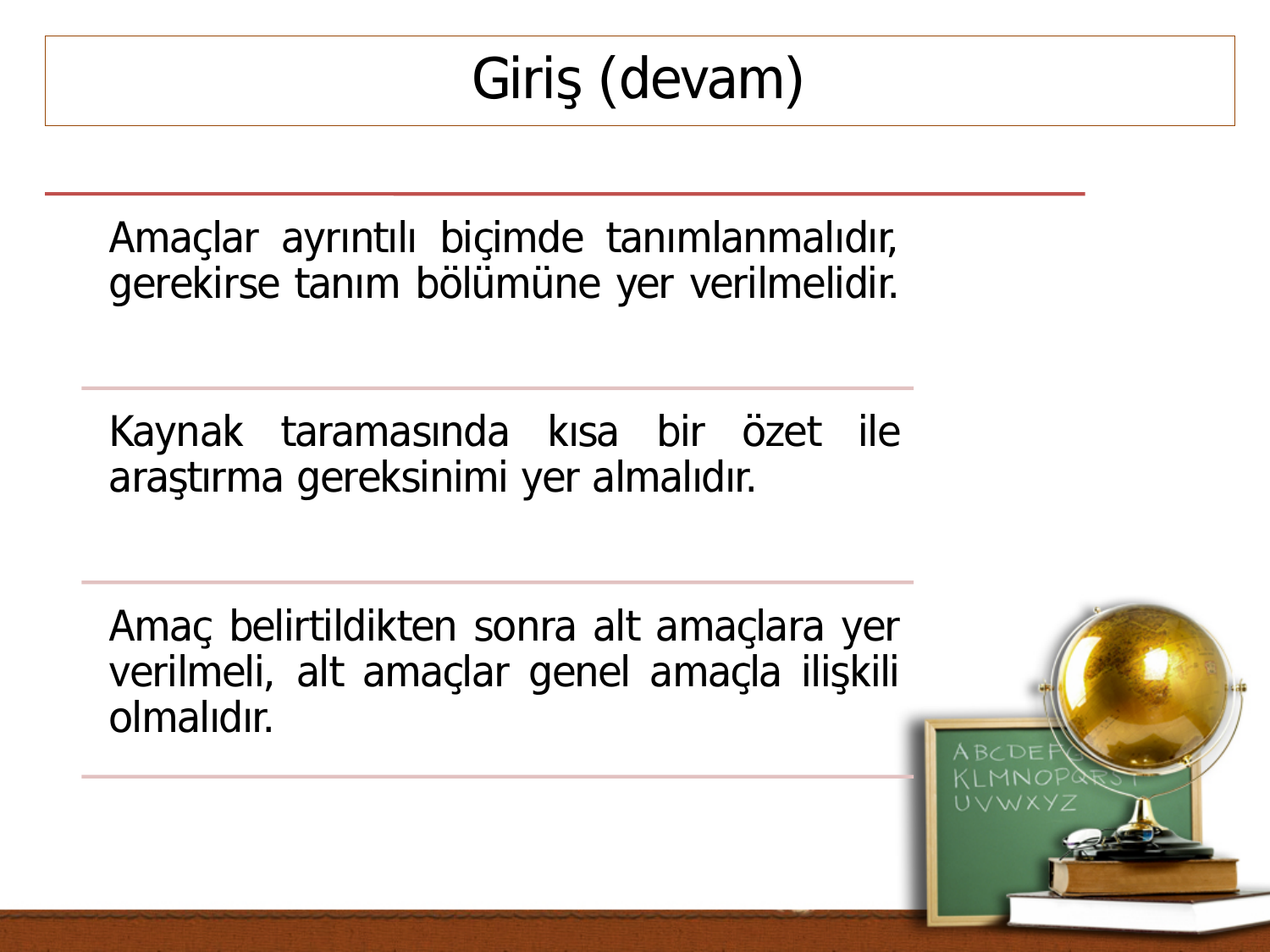

Giriş (devam)

Amaçlar ayrıntılı biçimde tanımlanmalıdır, gerekirse tanım bölümüne yer verilmelidir.
Kaynak taramasında kısa bir özet ile araştırma gereksinimi yer almalıdır.
Amaç belirtildikten sonra alt amaçlara yer verilmeli, alt amaçlar genel amaçla ilişkili olmalıdır.